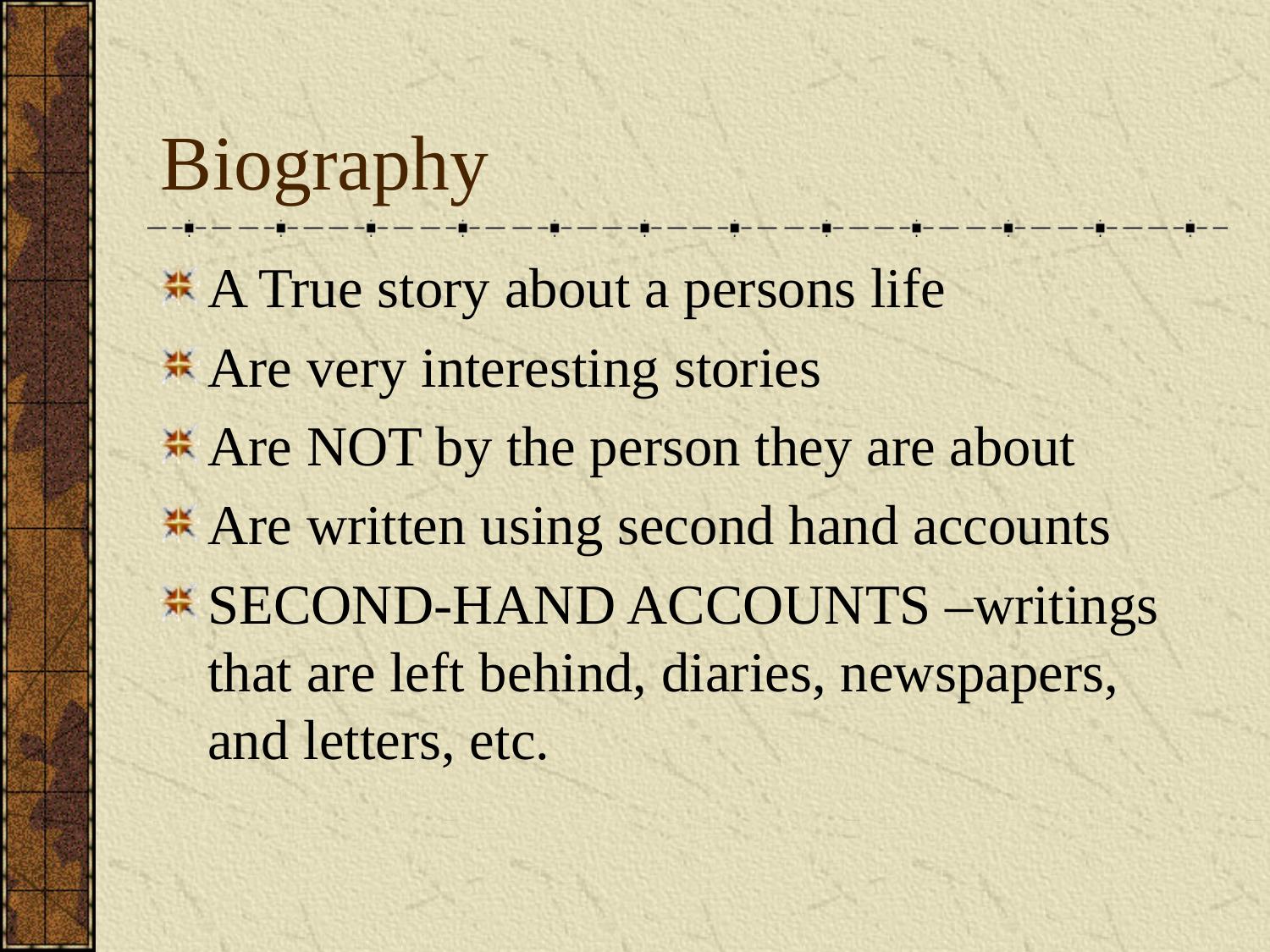

# Biography
A True story about a persons life
Are very interesting stories
Are NOT by the person they are about
Are written using second hand accounts
SECOND-HAND ACCOUNTS –writings that are left behind, diaries, newspapers, and letters, etc.